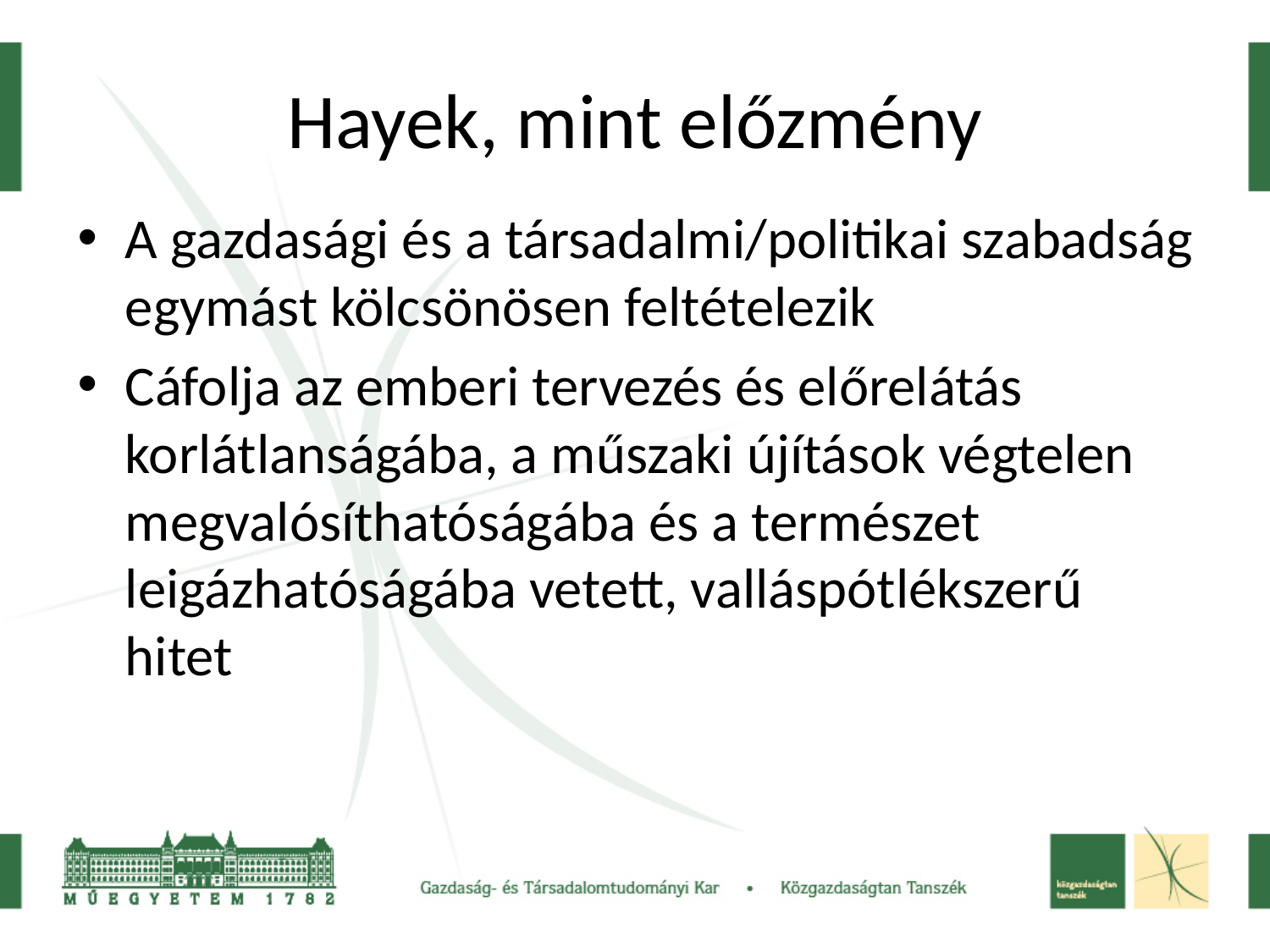

# Hayek, mint előzmény
A gazdasági és a társadalmi/politikai szabadság egymást kölcsönösen feltételezik
Cáfolja az emberi tervezés és előrelátás korlátlanságába, a műszaki újítások végtelen megvalósíthatóságába és a természet leigázhatóságába vetett, valláspótlékszerű hitet